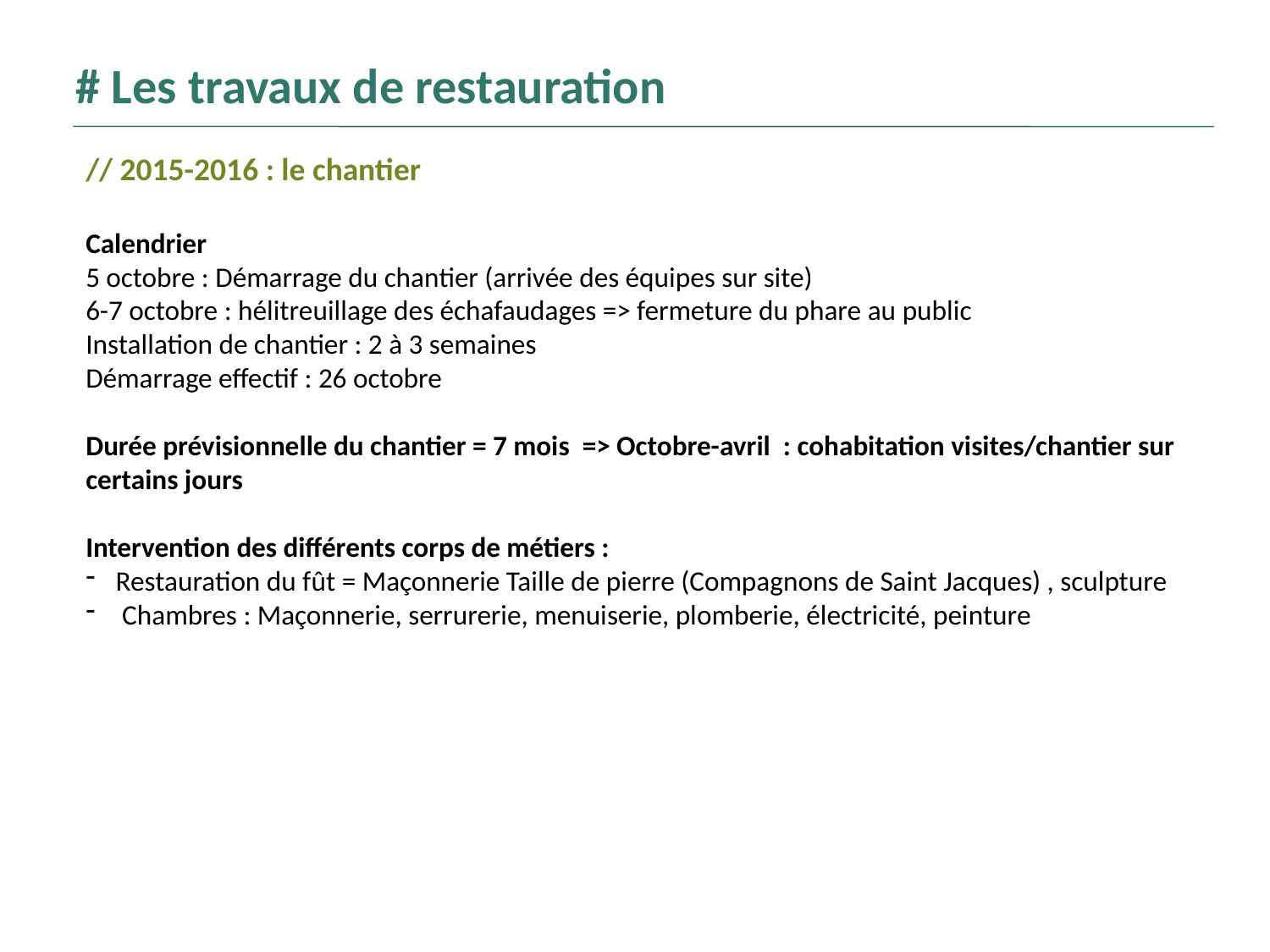

# Les travaux de restauration

// 2015-2016 : le chantier

Calendrier
5 octobre : Démarrage du chantier (arrivée des équipes sur site)
6-7 octobre : hélitreuillage des échafaudages => fermeture du phare au public
Installation de chantier : 2 à 3 semaines
Démarrage effectif : 26 octobre

Durée prévisionnelle du chantier = 7 mois  => Octobre-avril  : cohabitation visites/chantier sur certains jours

Intervention des différents corps de métiers :
Restauration du fût = Maçonnerie Taille de pierre (Compagnons de Saint Jacques) , sculpture
 Chambres : Maçonnerie, serrurerie, menuiserie, plomberie, électricité, peinture